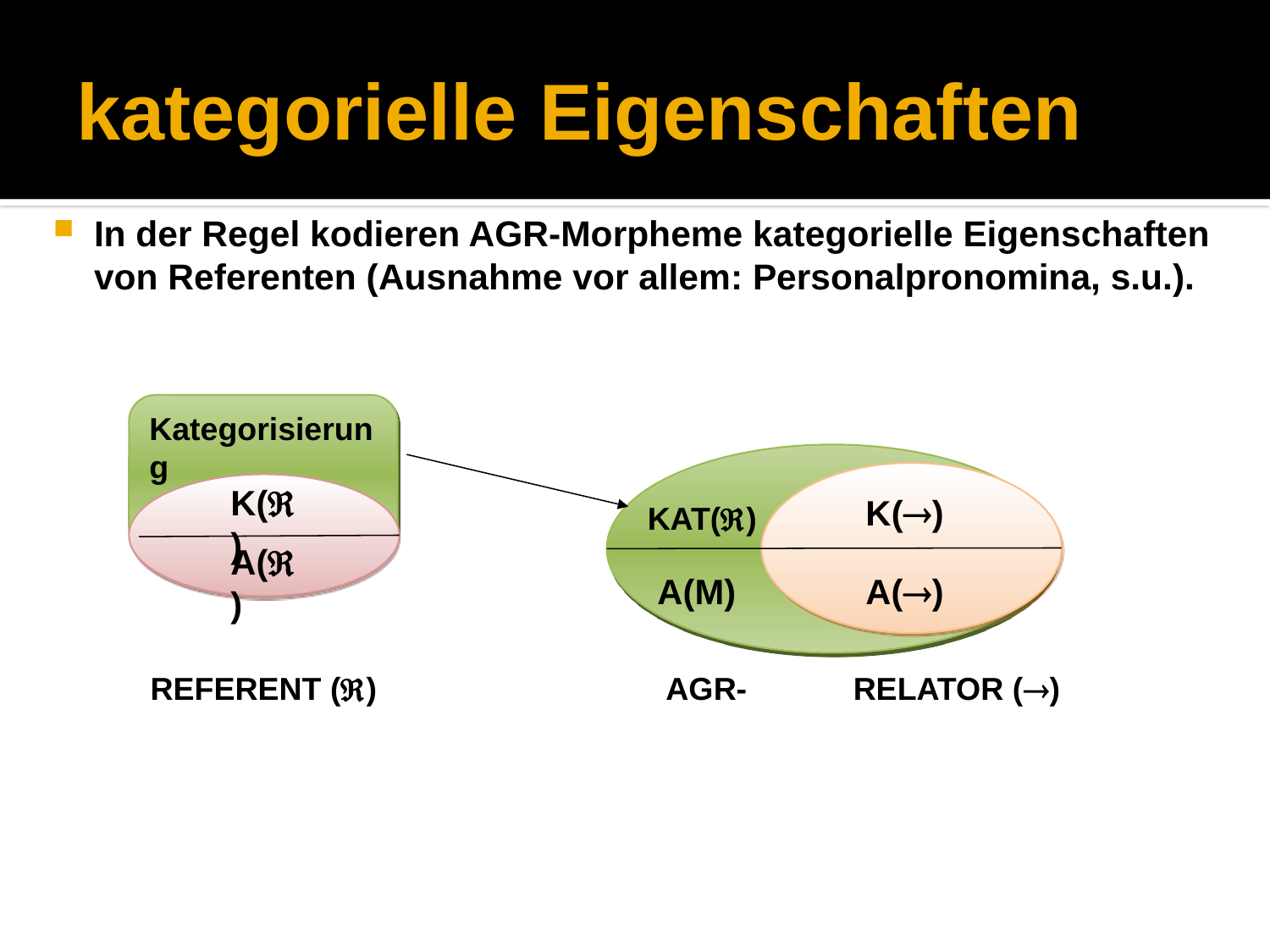

# kategorielle Eigenschaften
In der Regel kodieren AGR-Morpheme kategorielle Eigenschaften von Referenten (Ausnahme vor allem: Personalpronomina, s.u.).
Kategorisierung

K(ℜ)
K(→)
KAT(ℜ)
A(ℜ)
A(M)
A(→)
 REFERENT (ℜ)			  AGR-            RELATOR (→)